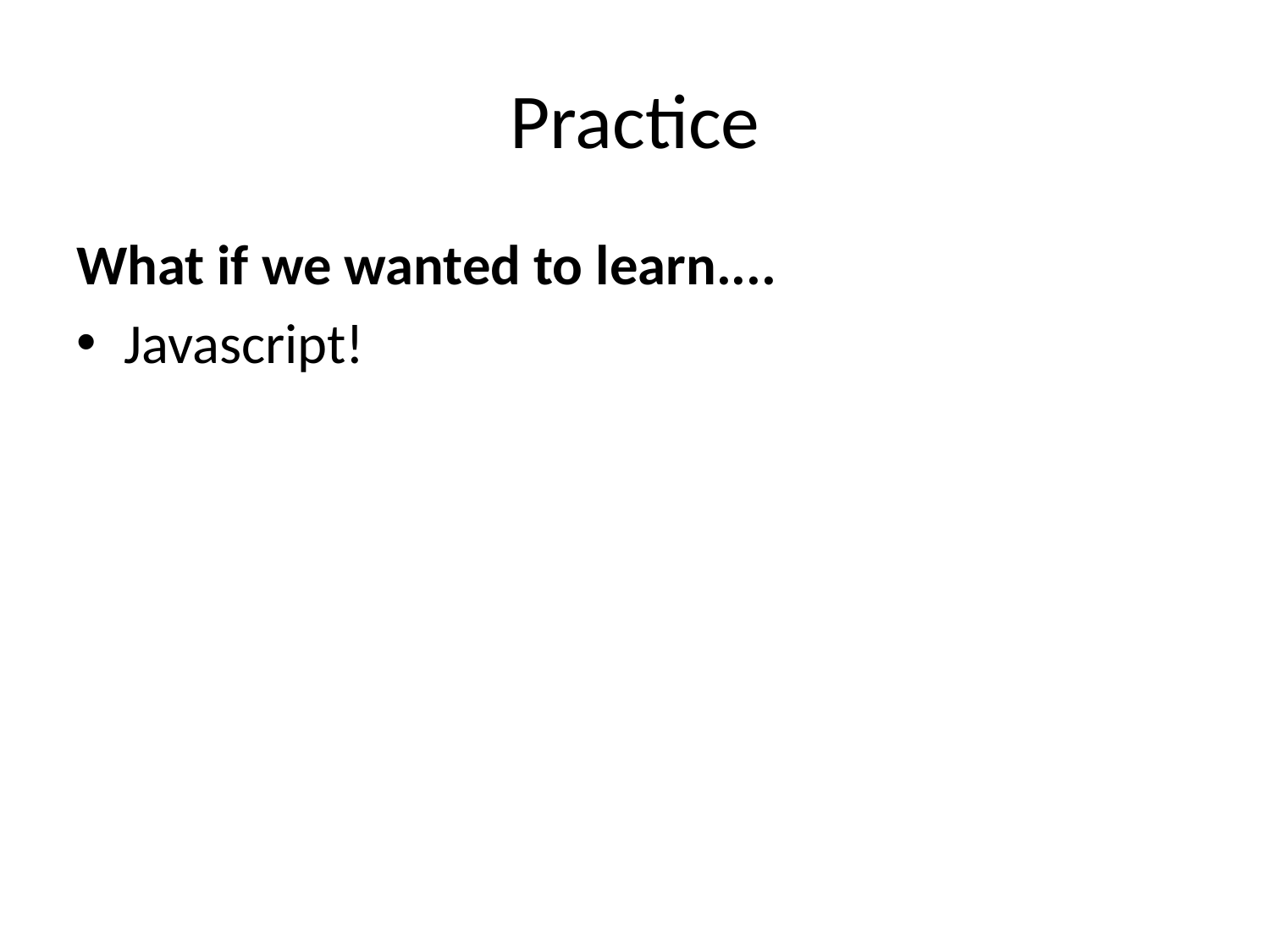

# Practice
What if we wanted to learn....
Javascript!